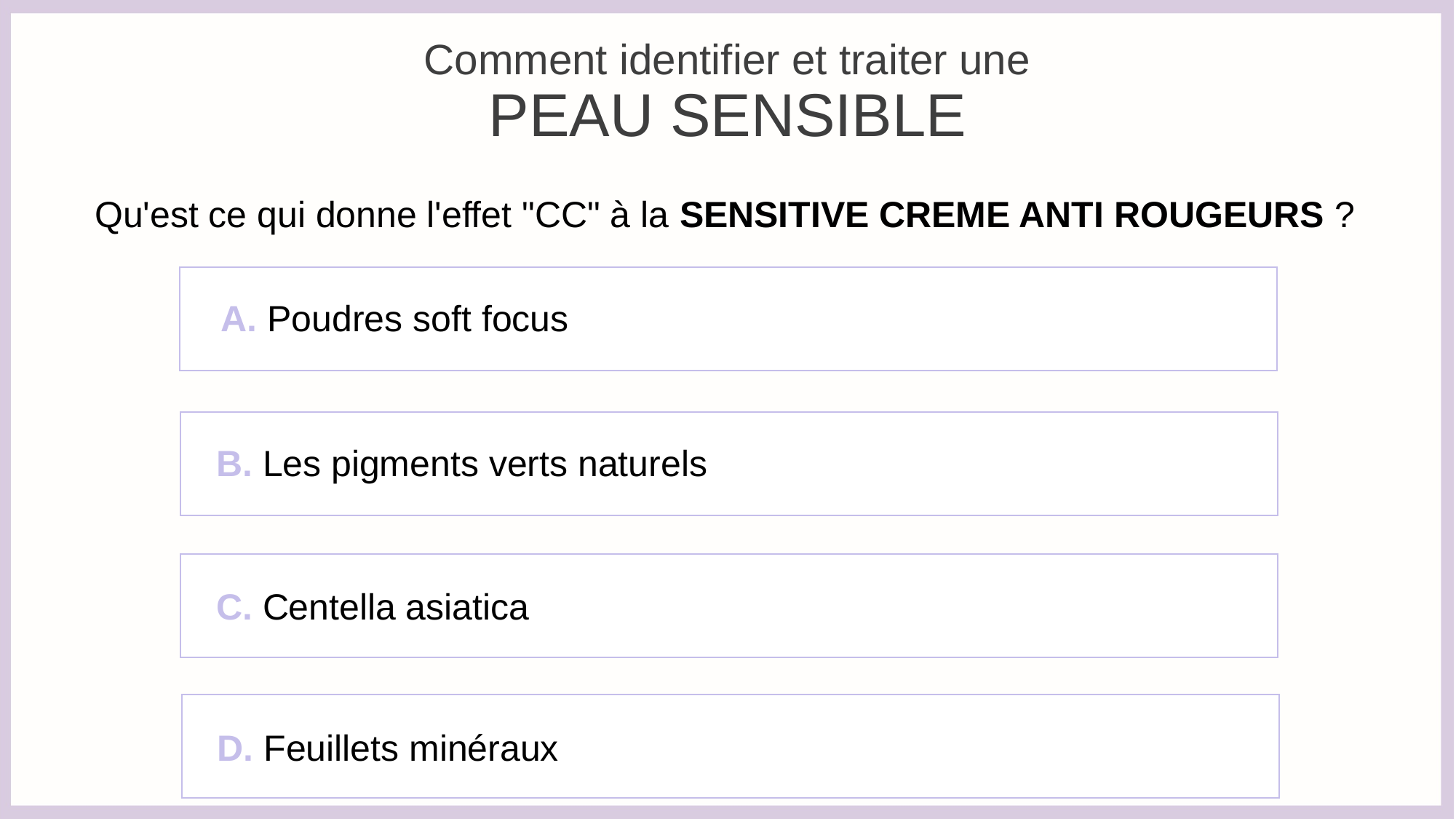

# Comment identifier et traiter une PEAU SENSIBLE
Qu'est ce qui donne l'effet "CC" à la SENSITIVE CREME ANTI ROUGEURS ?

A. Poudres soft focus

B. Les pigments verts naturels

C. Centella asiatica

D. Feuillets minéraux